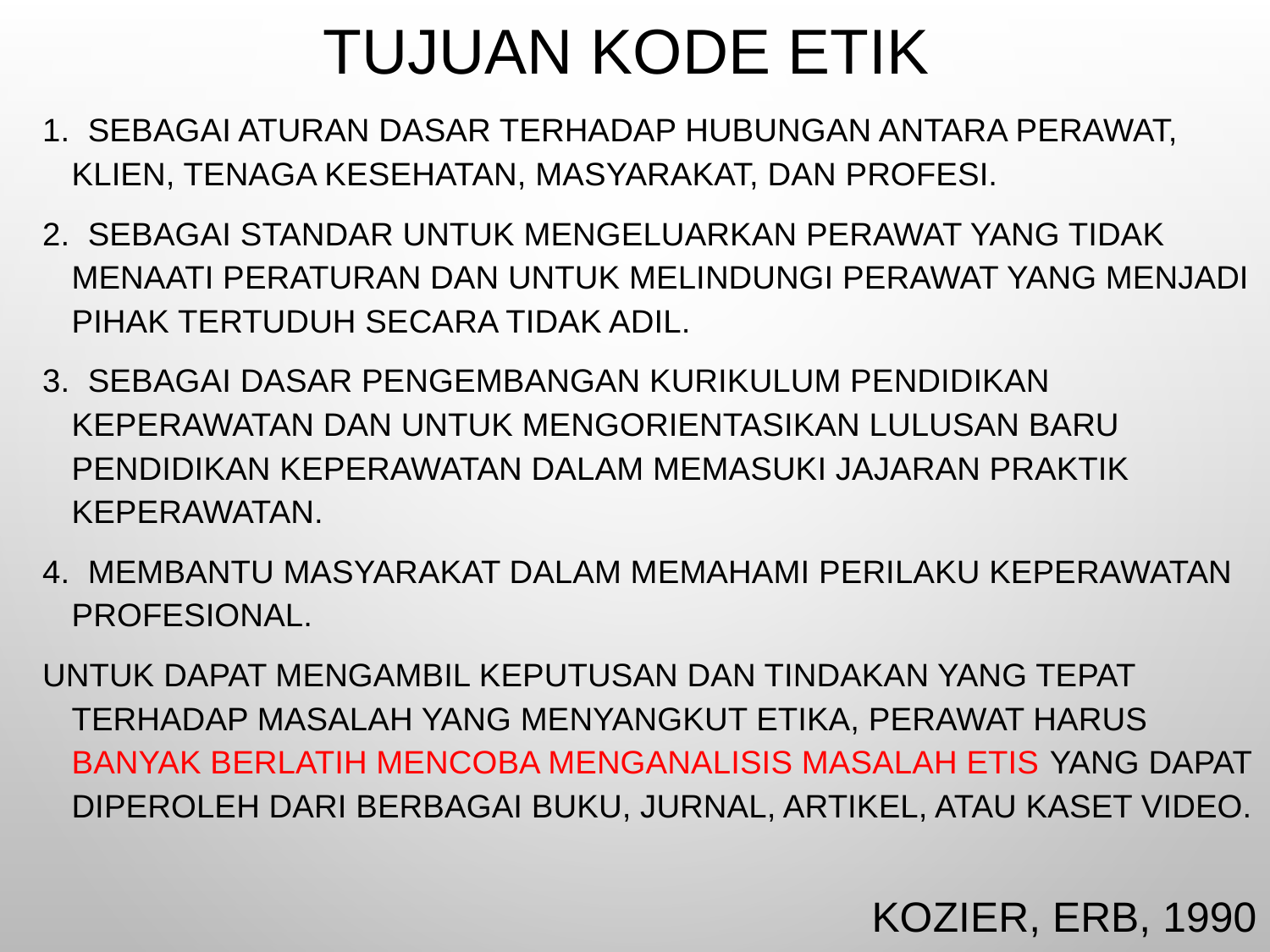

# Tujuan Kode Etik
1.  Sebagai aturan dasar terhadap hubungan antara perawat, klien, tenaga kesehatan, masyarakat, dan profesi.
2.  Sebagai standar untuk mengeluarkan perawat yang tidak menaati peraturan dan untuk melindungi perawat yang menjadi pihak tertuduh secara tidak adil.
3.  Sebagai dasar pengembangan kurikulum pendidikan keperawatan dan untuk mengorientasikan lulusan baru pendidikan keperawatan dalam memasuki jajaran praktik keperawatan.
4.  Membantu masyarakat dalam memahami perilaku keperawatan profesional.
Untuk dapat mengambil keputusan dan tindakan yang tepat terhadap masalah yang menyangkut etika, perawat harus banyak berlatih mencoba menganalisis masalah etis yang dapat diperoleh dari berbagai buku, jurnal, artikel, atau kaset video.
Kozier, Erb, 1990